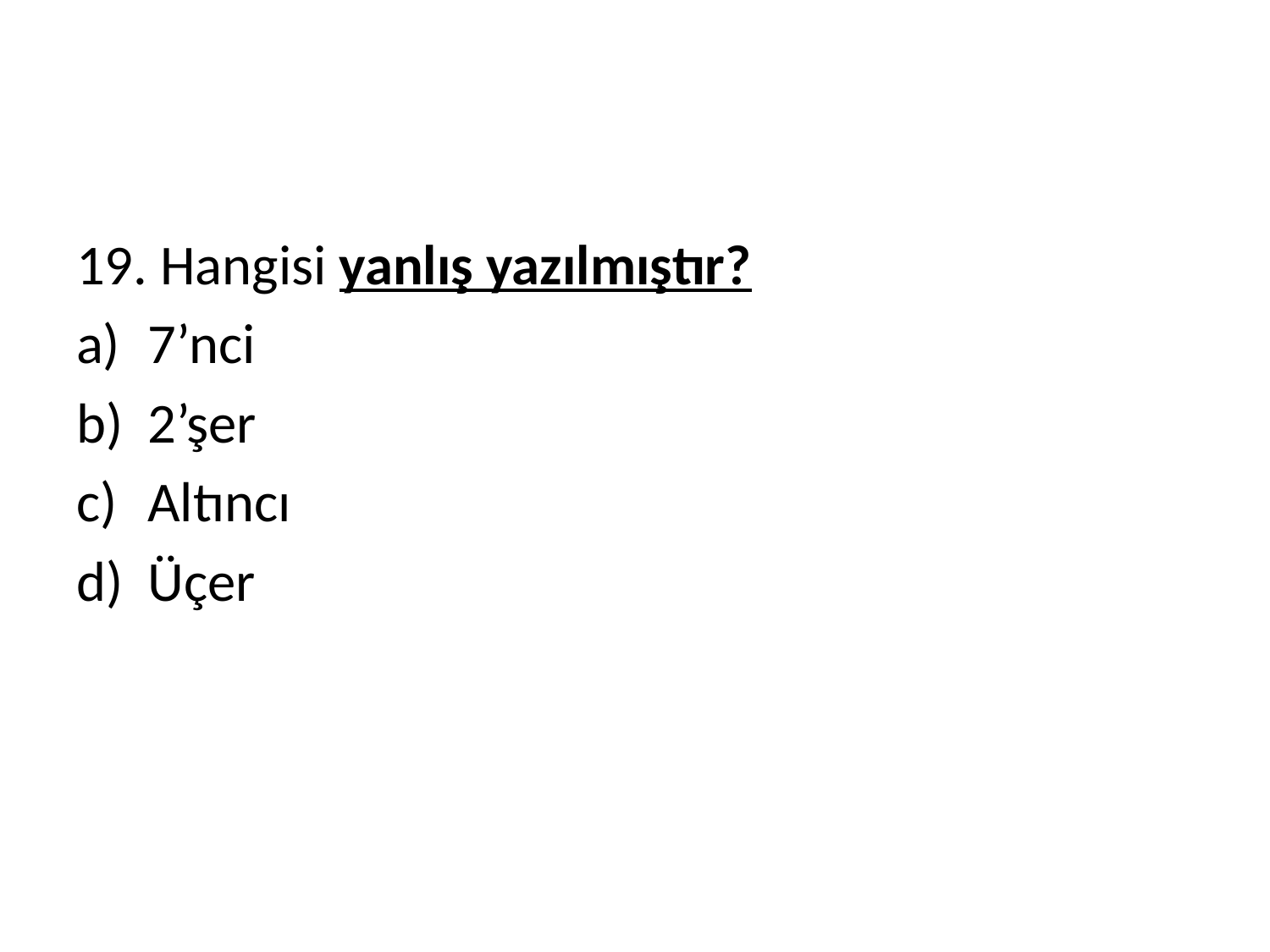

#
19. Hangisi yanlış yazılmıştır?
7’nci
2’şer
Altıncı
Üçer